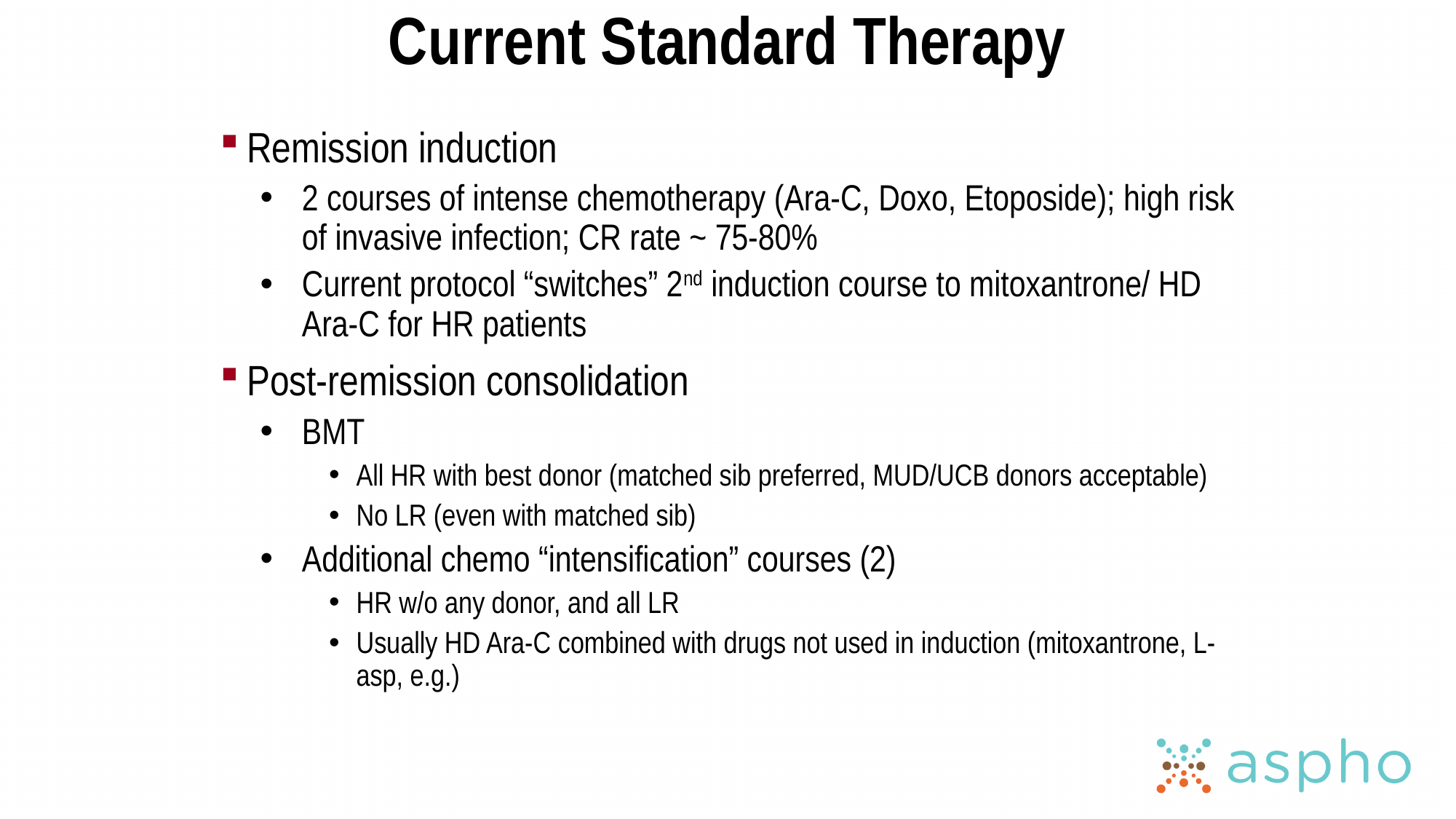

Current Standard Therapy
Remission induction
2 courses of intense chemotherapy (Ara-C, Doxo, Etoposide); high risk of invasive infection; CR rate ~ 75-80%
Current protocol “switches” 2nd induction course to mitoxantrone/ HD Ara-C for HR patients
Post-remission consolidation
BMT
All HR with best donor (matched sib preferred, MUD/UCB donors acceptable)
No LR (even with matched sib)
Additional chemo “intensification” courses (2)
HR w/o any donor, and all LR
Usually HD Ara-C combined with drugs not used in induction (mitoxantrone, L-asp, e.g.)